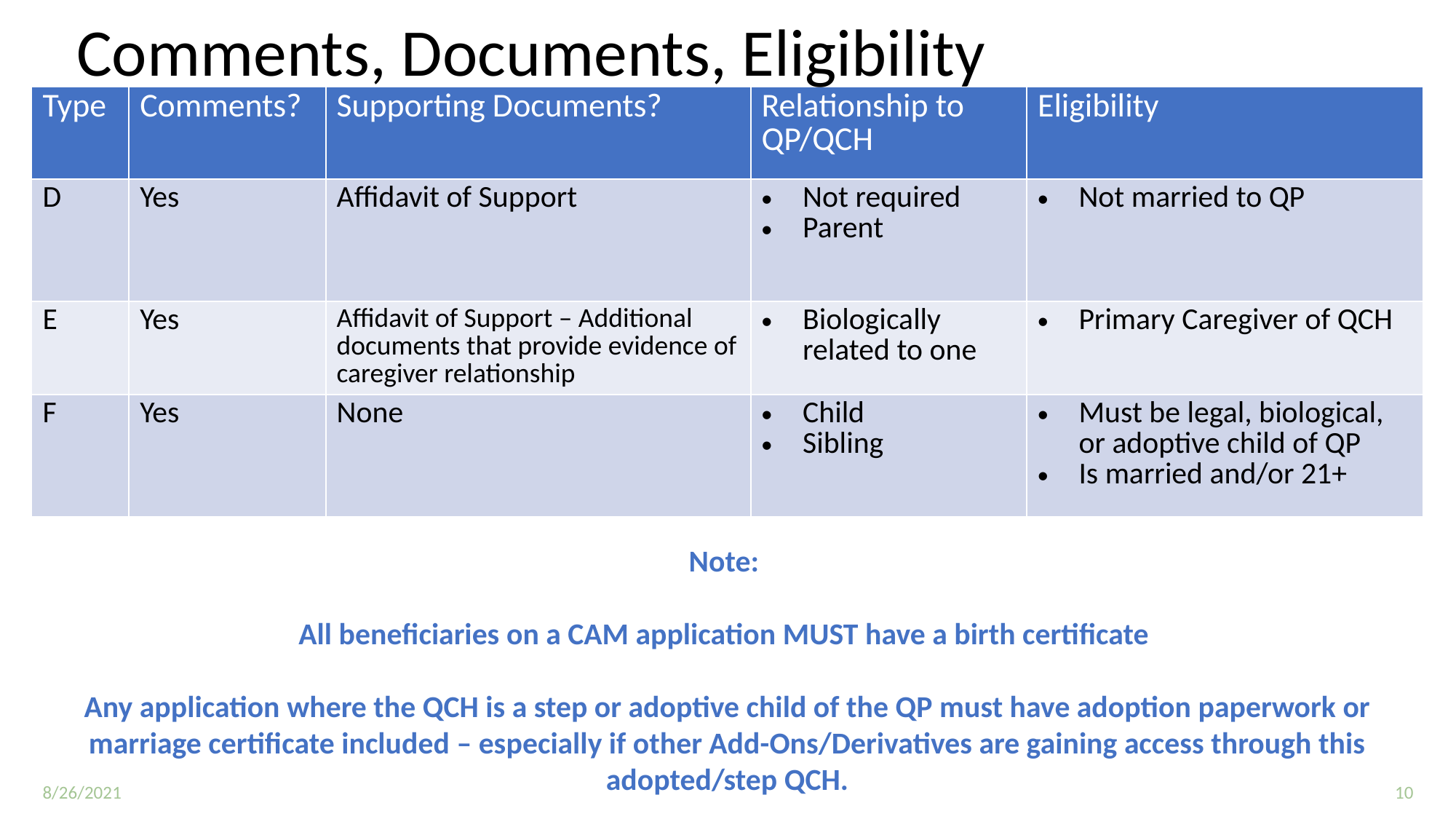

# Comments, Documents, Eligibility
| Type | Comments? | Supporting Documents? | Relationship to QP/QCH | Eligibility |
| --- | --- | --- | --- | --- |
| D | Yes | Affidavit of Support | Not required Parent | Not married to QP |
| E | Yes | Affidavit of Support – Additional documents that provide evidence of caregiver relationship | Biologically related to one | Primary Caregiver of QCH |
| F | Yes | None | Child Sibling | Must be legal, biological, or adoptive child of QP Is married and/or 21+ |
Note:

All beneficiaries on a CAM application MUST have a birth certificate

Any application where the QCH is a step or adoptive child of the QP must have adoption paperwork or marriage certificate included – especially if other Add-Ons/Derivatives are gaining access through this adopted/step QCH.
8/26/2021
10